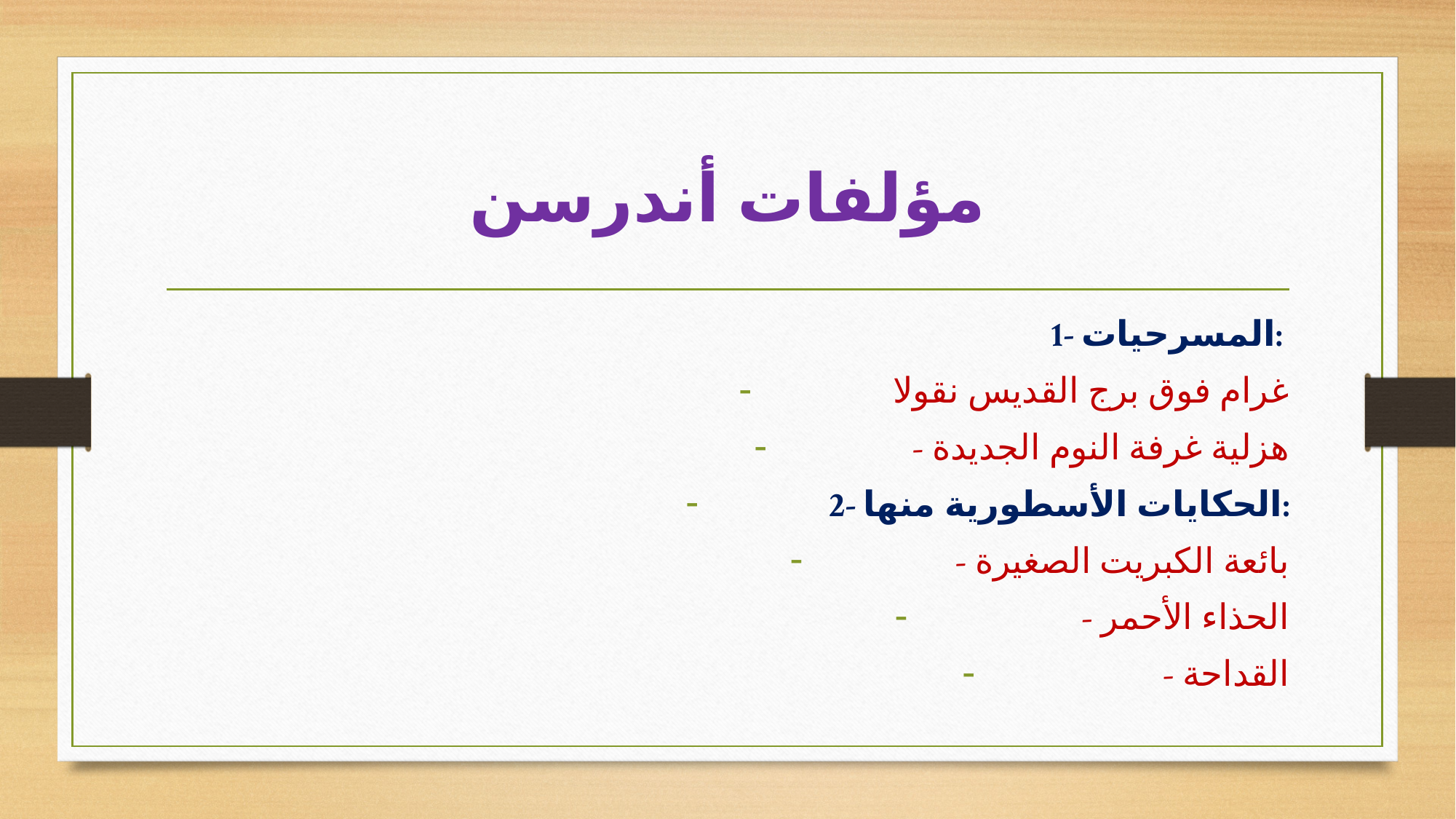

# مؤلفات أندرسن
1- المسرحيات:
غرام فوق برج القديس نقولا
- هزلية غرفة النوم الجديدة
2- الحكايات الأسطورية منها:
- بائعة الكبريت الصغيرة
- الحذاء الأحمر
- القداحة